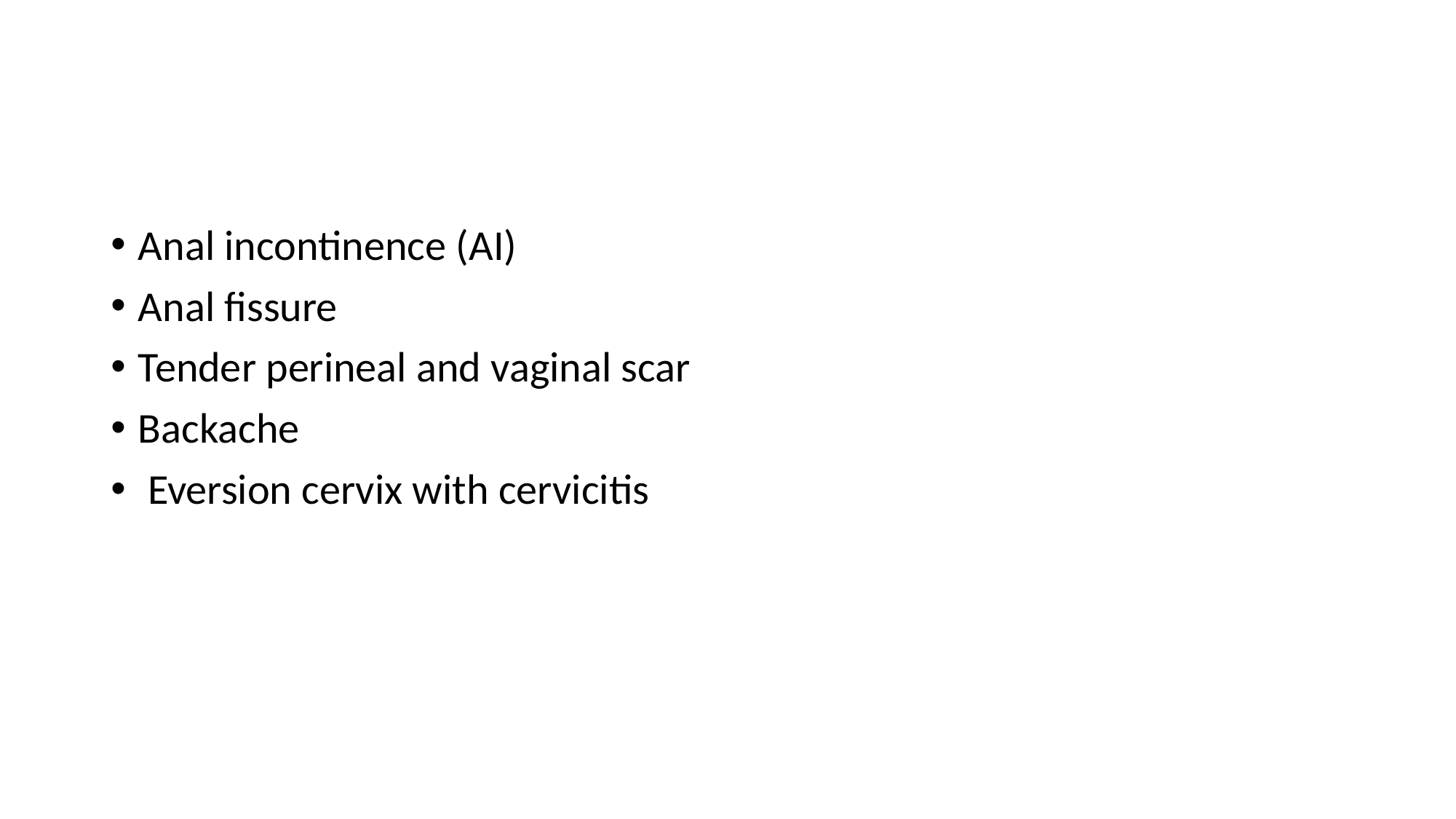

#
Anal incontinence (AI)
Anal fissure
Tender perineal and vaginal scar
Backache
 Eversion cervix with cervicitis